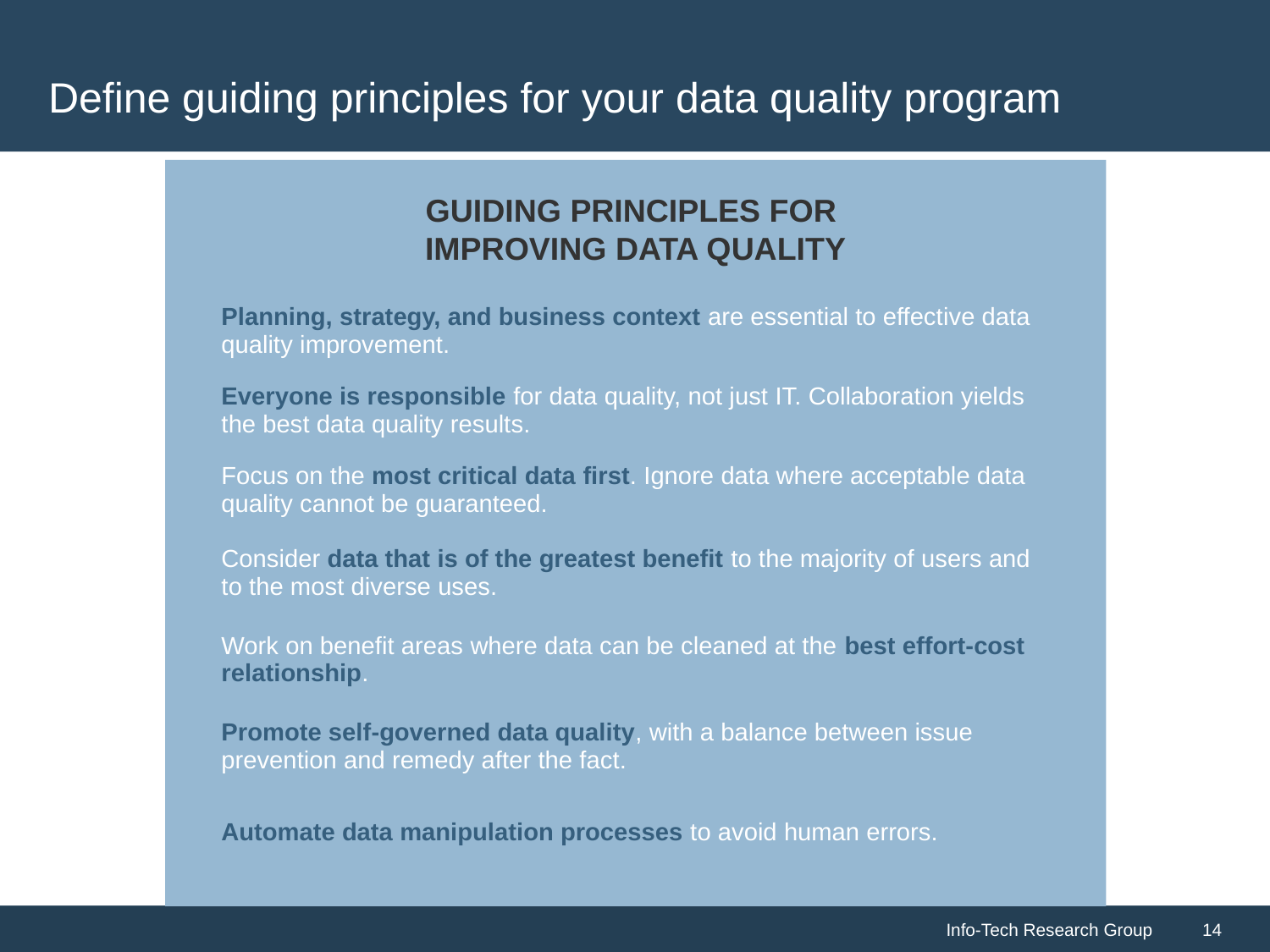

# Define guiding principles for your data quality program
GUIDING PRINCIPLES FOR
IMPROVING DATA QUALITY

| Planning, strategy, and business context are essential to effective data quality improvement. |
| --- |
| Everyone is responsible for data quality, not just IT. Collaboration yields the best data quality results. |
| Focus on the most critical data first. Ignore data where acceptable data quality cannot be guaranteed. |
| Consider data that is of the greatest benefit to the majority of users and to the most diverse uses. |
| Work on benefit areas where data can be cleaned at the best effort-cost relationship. |
| Promote self-governed data quality, with a balance between issue prevention and remedy after the fact. |
| Automate data manipulation processes to avoid human errors. |